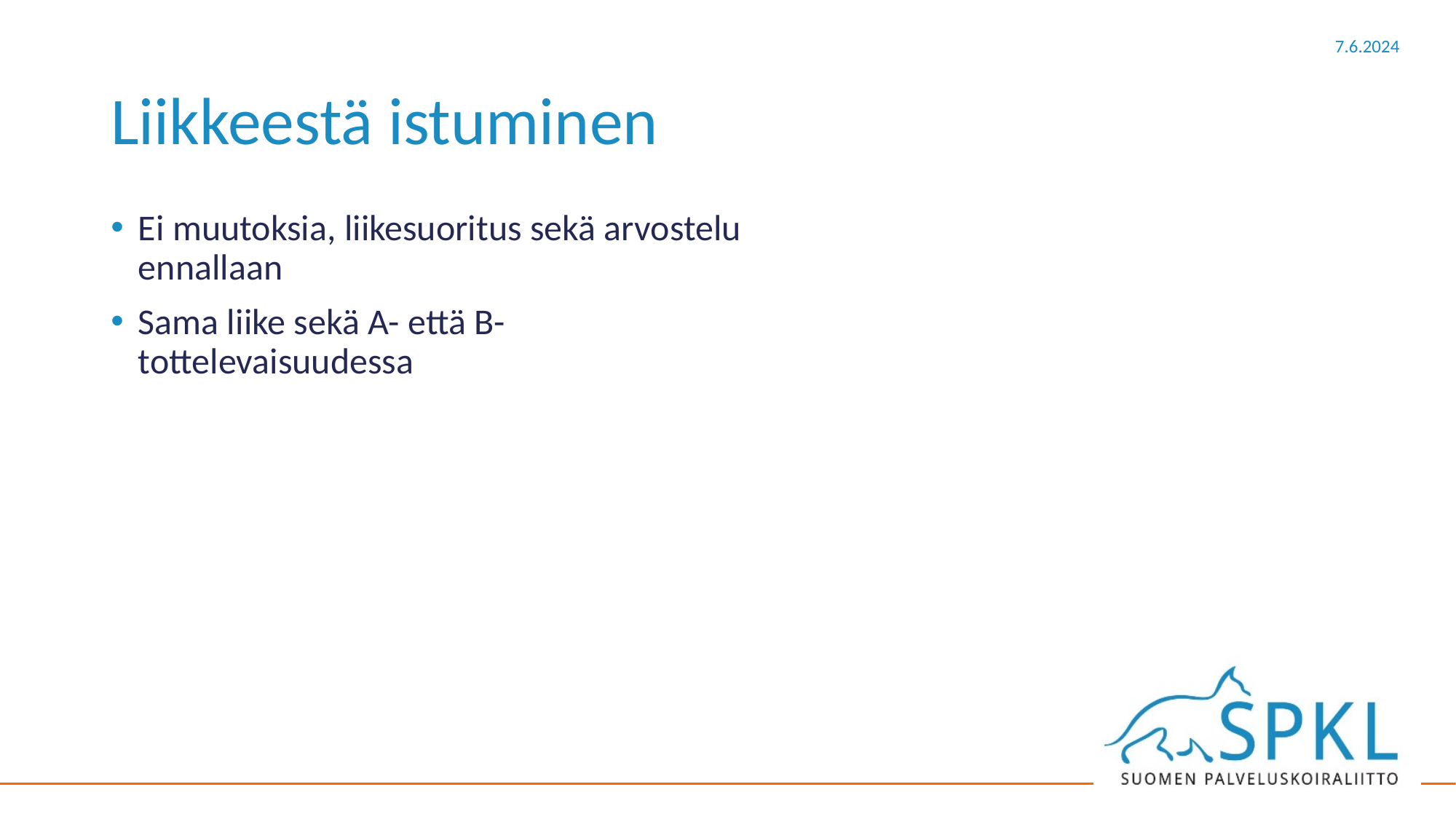

# Liikkeestä istuminen
Ei muutoksia, liikesuoritus sekä arvostelu ennallaan
Sama liike sekä A- että B-tottelevaisuudessa